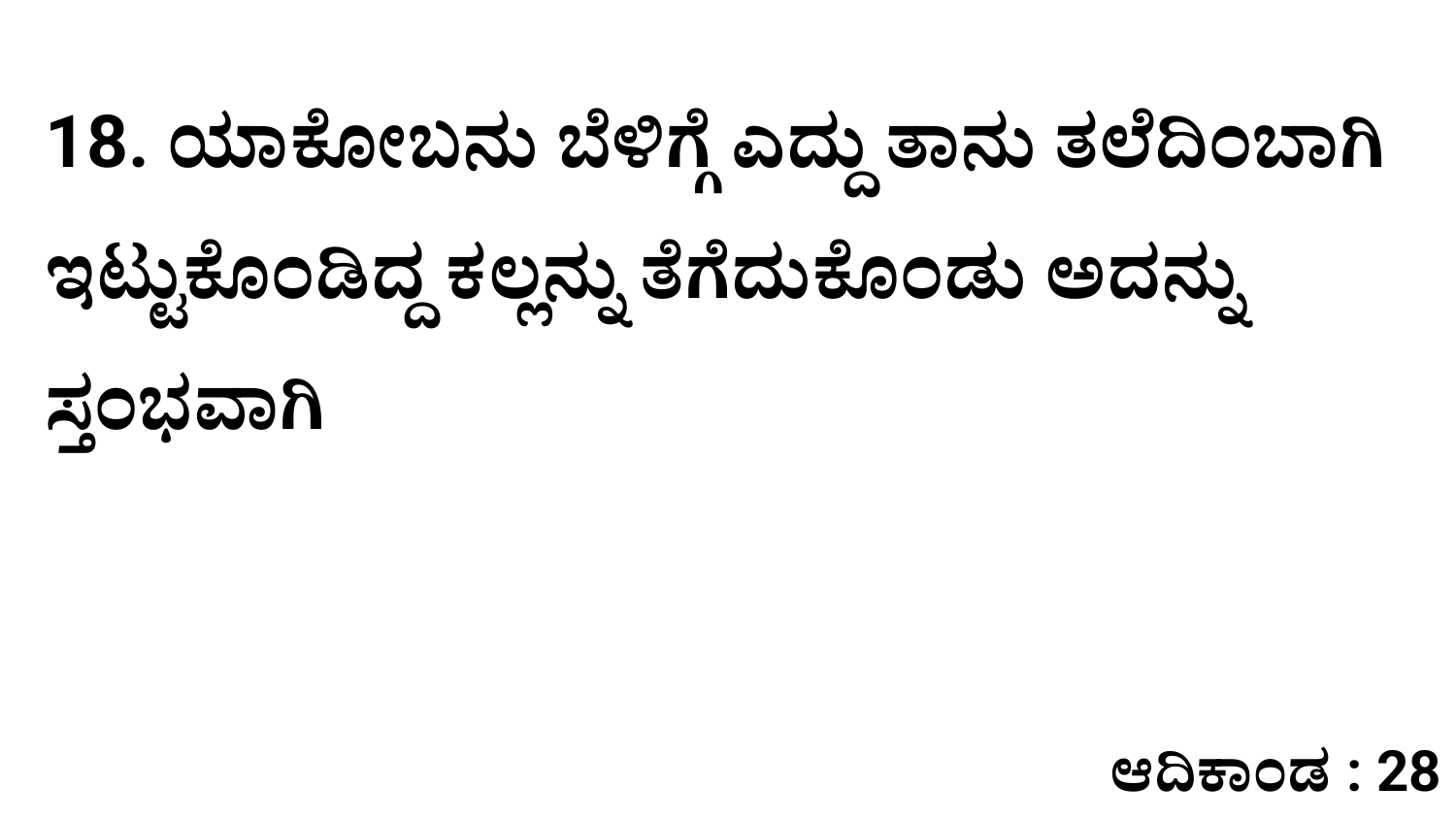

18. ಯಾಕೋಬನು ಬೆಳಿಗ್ಗೆ ಎದ್ದು ತಾನು ತಲೆದಿಂಬಾಗಿ ಇಟ್ಟುಕೊಂಡಿದ್ದ ಕಲ್ಲನ್ನು ತೆಗೆದುಕೊಂಡು ಅದನ್ನು ಸ್ತಂಭವಾಗಿ
ಆದಿಕಾಂಡ : 28